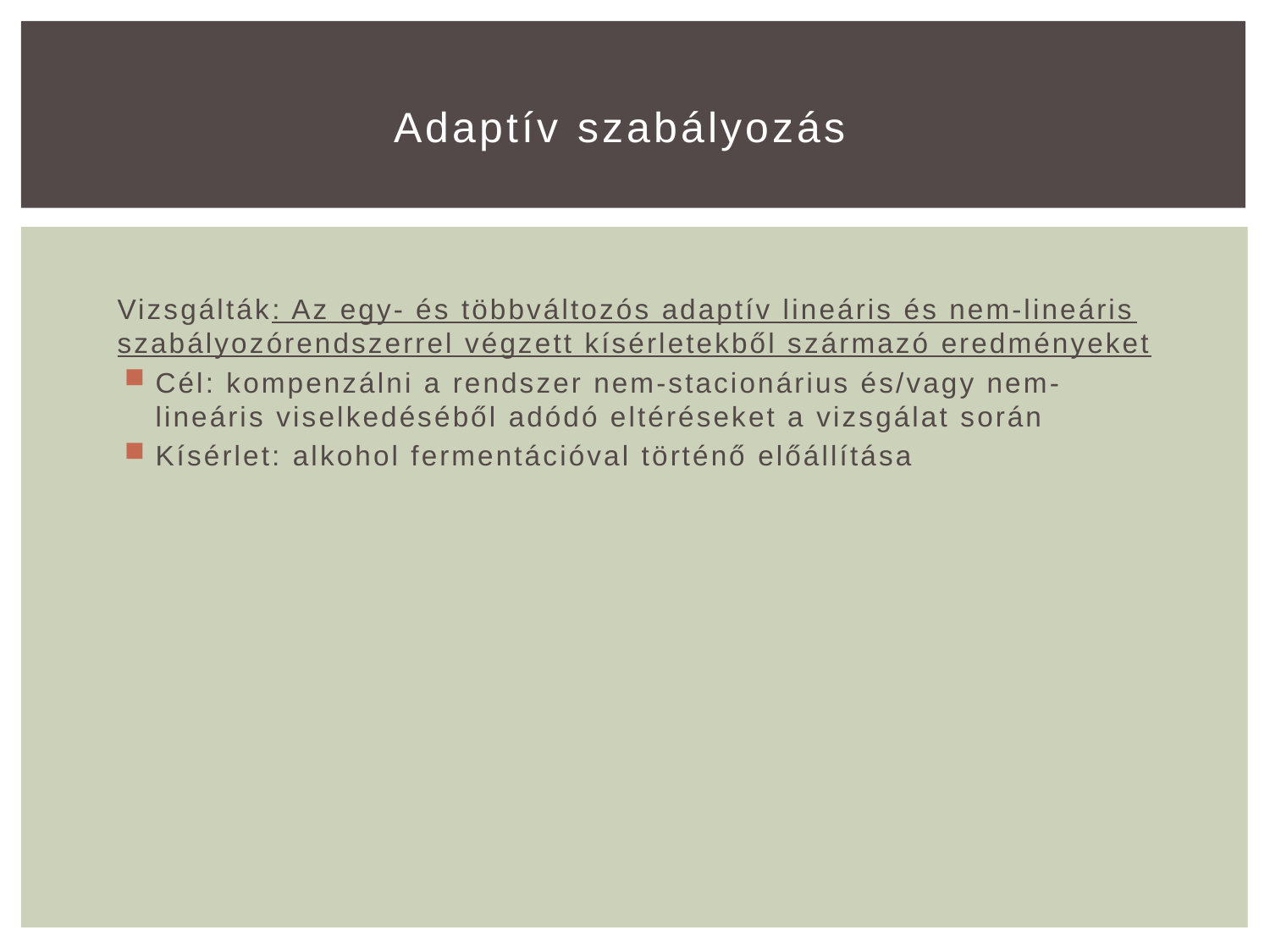

# Adaptív szabályozás
Vizsgálták: Az egy- és többváltozós adaptív lineáris és nem-lineáris szabályozórendszerrel végzett kísérletekből származó eredményeket
Cél: kompenzálni a rendszer nem-stacionárius és/vagy nem-lineáris viselkedéséből adódó eltéréseket a vizsgálat során
Kísérlet: alkohol fermentációval történő előállítása